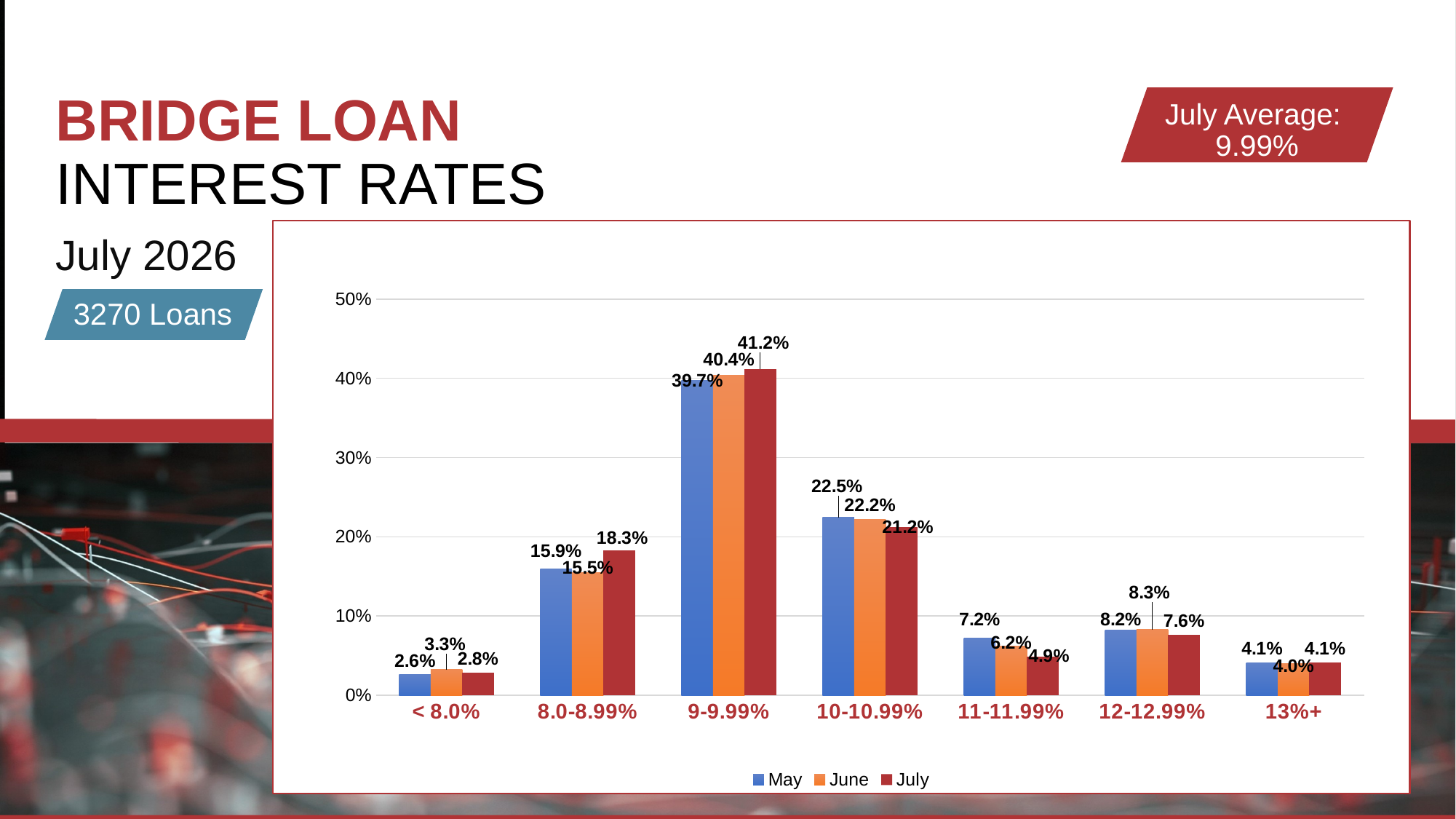

BRIDGE LOAN INTEREST RATES

July Average:
9.99%
July 2026

### Chart:

| Category | May | June | July |
|---|---|---|---|
| < 8.0% | 0.026 | 0.033 | 0.028 |
| 8.0-8.99% | 0.159 | 0.155 | 0.183 |
| 9-9.99% | 0.397 | 0.404 | 0.412 |
| 10-10.99% | 0.225 | 0.222 | 0.212 |
| 11-11.99% | 0.072 | 0.062 | 0.049 |
| 12-12.99% | 0.082 | 0.083 | 0.076 |
| 13%+ | 0.041 | 0.04 | 0.041 |
3270 Loans